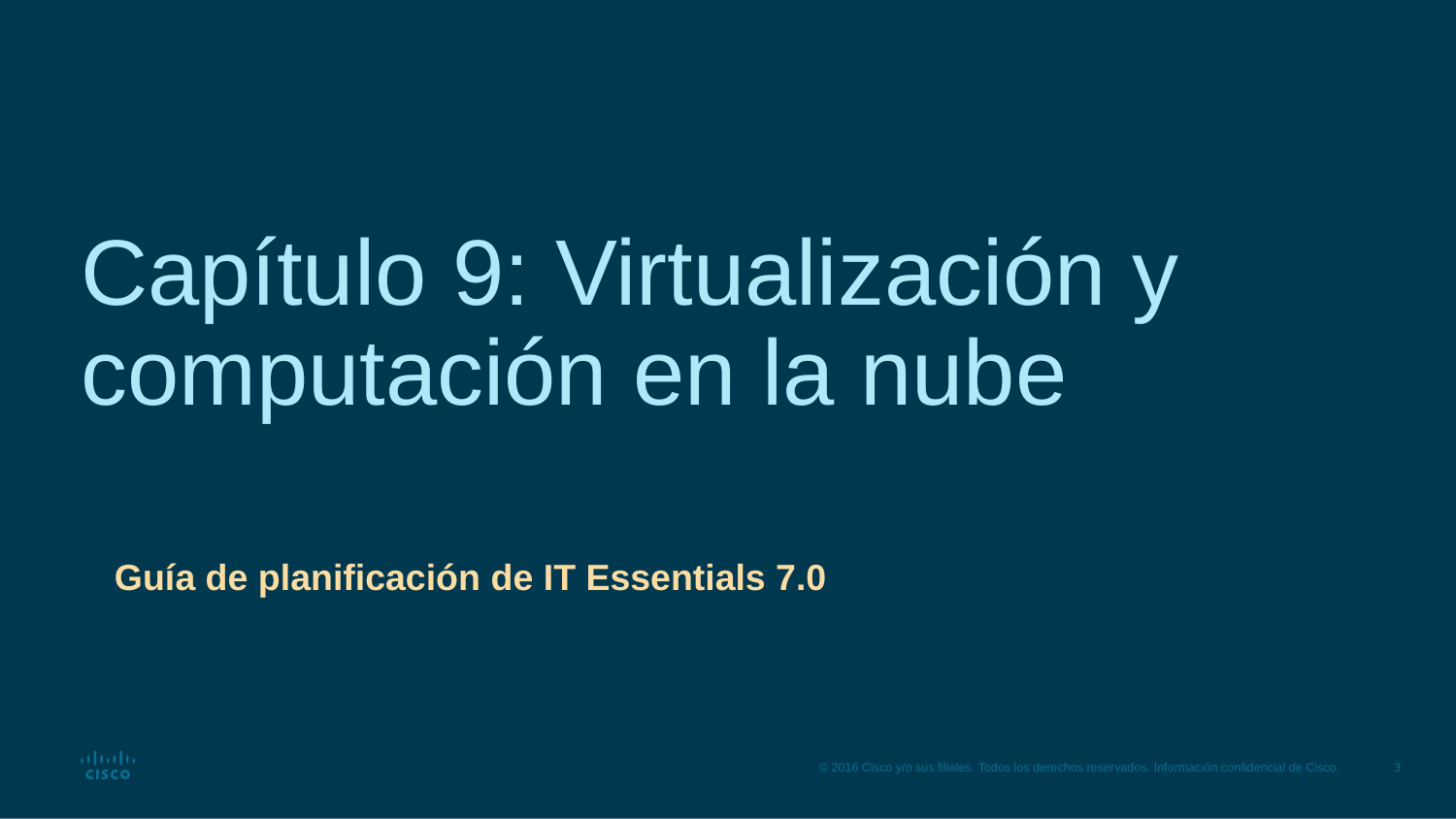

# Capítulo 9: Virtualización y computación en la nube
Guía de planificación de IT Essentials 7.0